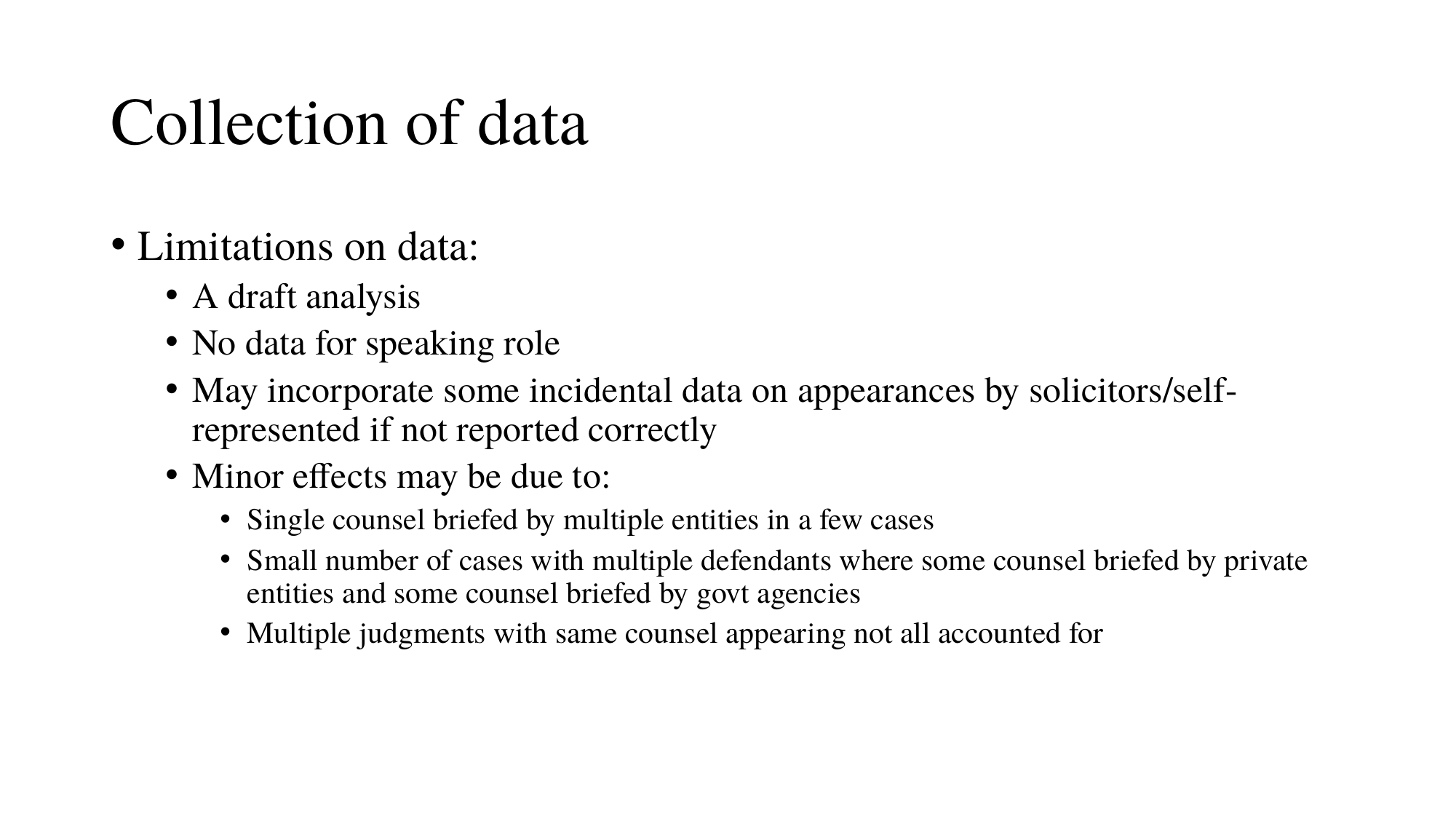

# Collection of data
Limitations on data:
A draft analysis
No data for speaking role
May incorporate some incidental data on appearances by solicitors/self-represented if not reported correctly
Minor effects may be due to:
Single counsel briefed by multiple entities in a few cases
Small number of cases with multiple defendants where some counsel briefed by private entities and some counsel briefed by govt agencies
Multiple judgments with same counsel appearing not all accounted for